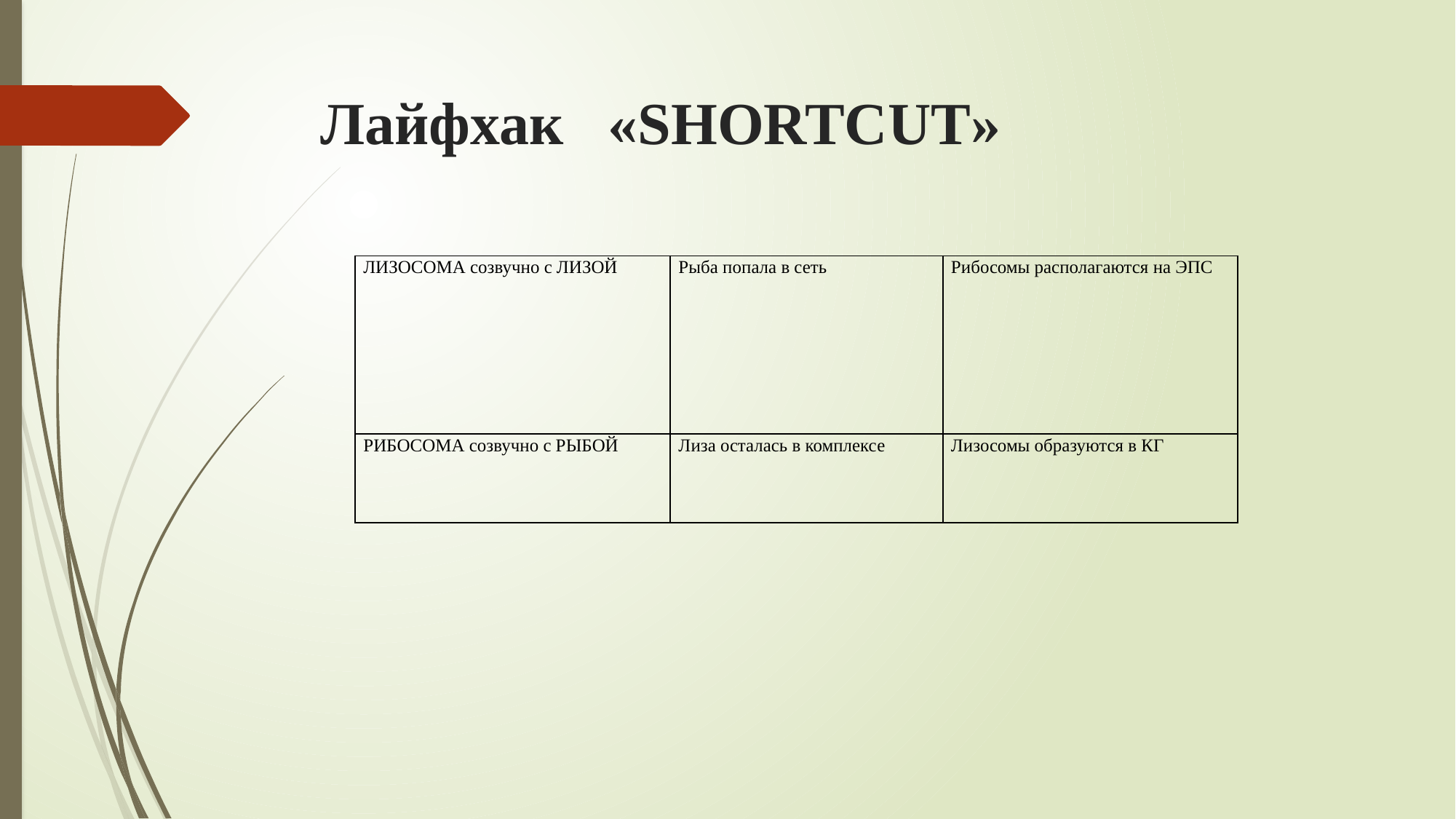

КЛЕТКА
В се задаются этими сложными вопросами: где же находятся лизосомы? комплекс Гольджи или ЭПС? А где же тогда рибосомы? Почему эти названия так похожи? Сейчас узнаем!
# Лайфхак   «SHORTCUT»
| ЛИЗОСОМА созвучно с ЛИЗОЙ | Рыба попала в сеть | Рибосомы располагаются на ЭПС |
| --- | --- | --- |
| РИБОСОМА созвучно с РЫБОЙ | Лиза осталась в комплексе | Лизосомы образуются в КГ |